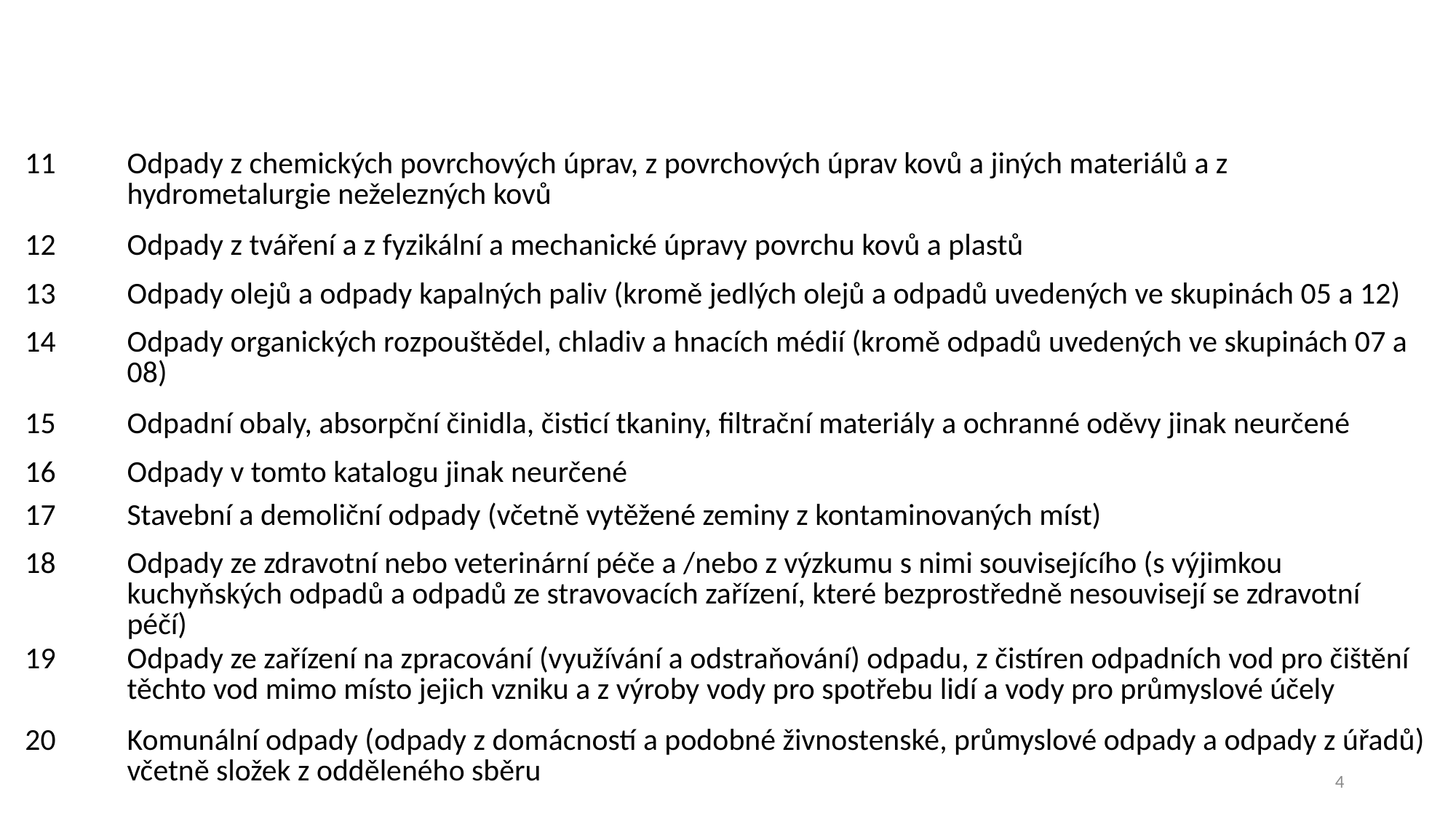

#
| 11 | Odpady z chemických povrchových úprav, z povrchových úprav kovů a jiných materiálů a z hydrometalurgie neželezných kovů |
| --- | --- |
| 12 | Odpady z tváření a z fyzikální a mechanické úpravy povrchu kovů a plastů |
| 13 | Odpady olejů a odpady kapalných paliv (kromě jedlých olejů a odpadů uvedených ve skupinách 05 a 12) |
| 14 | Odpady organických rozpouštědel, chladiv a hnacích médií (kromě odpadů uvedených ve skupinách 07 a 08) |
| 15 | Odpadní obaly, absorpční činidla, čisticí tkaniny, filtrační materiály a ochranné oděvy jinak neurčené |
| 16 | Odpady v tomto katalogu jinak neurčené |
| 17 | Stavební a demoliční odpady (včetně vytěžené zeminy z kontaminovaných míst) |
| 18 | Odpady ze zdravotní nebo veterinární péče a /nebo z výzkumu s nimi souvisejícího (s výjimkou kuchyňských odpadů a odpadů ze stravovacích zařízení, které bezprostředně nesouvisejí se zdravotní péčí) |
| 19 | Odpady ze zařízení na zpracování (využívání a odstraňování) odpadu, z čistíren odpadních vod pro čištění těchto vod mimo místo jejich vzniku a z výroby vody pro spotřebu lidí a vody pro průmyslové účely |
| 20 | Komunální odpady (odpady z domácností a podobné živnostenské, průmyslové odpady a odpady z úřadů) včetně složek z odděleného sběru |
4